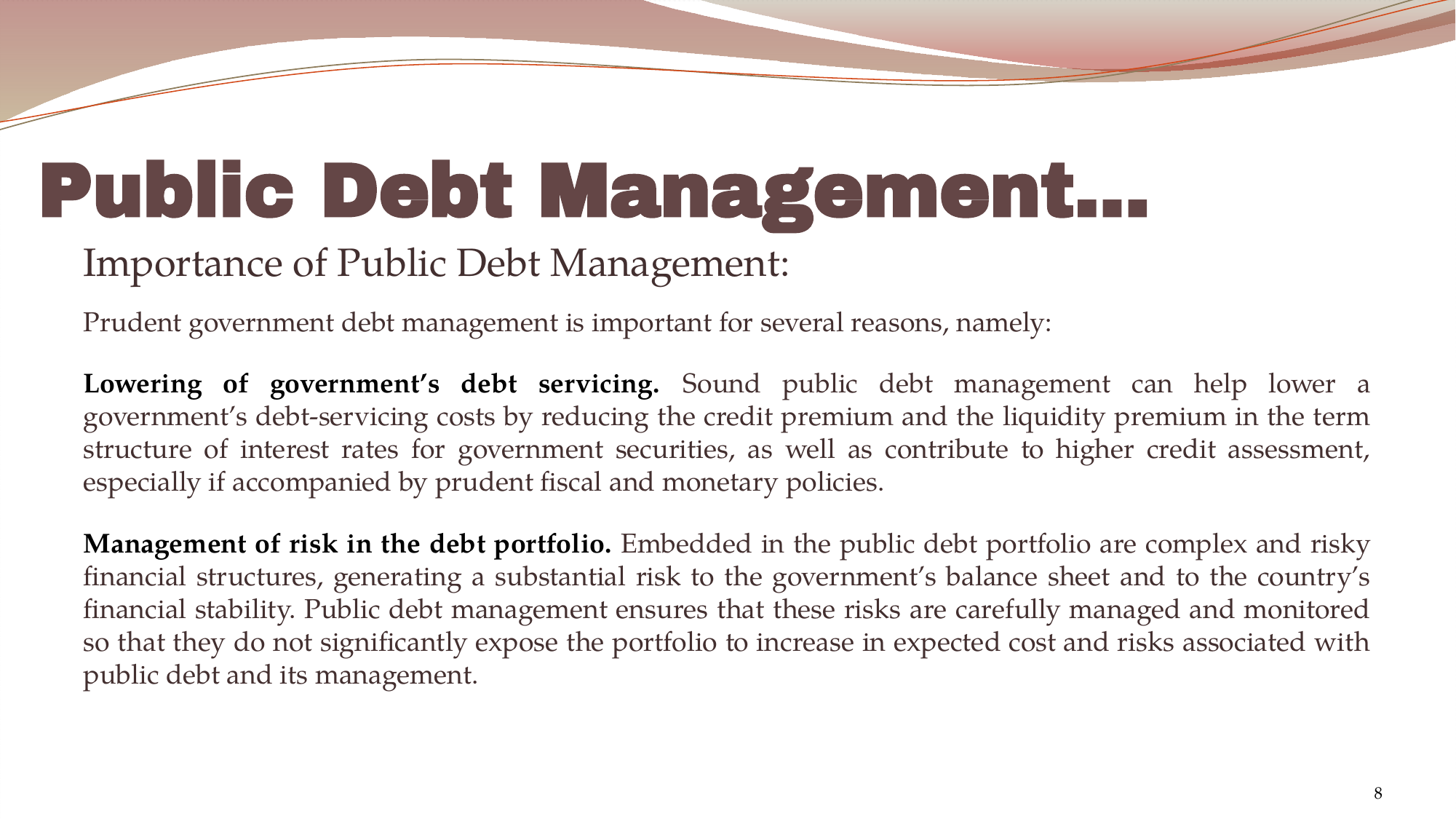

# Public Debt Management…
Importance of Public Debt Management:

Prudent government debt management is important for several reasons, namely:

Lowering of government’s debt servicing. Sound public debt management can help lower a government’s debt-servicing costs by reducing the credit premium and the liquidity premium in the term structure of interest rates for government securities, as well as contribute to higher credit assessment, especially if accompanied by prudent fiscal and monetary policies.

Management of risk in the debt portfolio. Embedded in the public debt portfolio are complex and risky financial structures, generating a substantial risk to the government’s balance sheet and to the country’s financial stability. Public debt management ensures that these risks are carefully managed and monitored so that they do not significantly expose the portfolio to increase in expected cost and risks associated with public debt and its management.

8